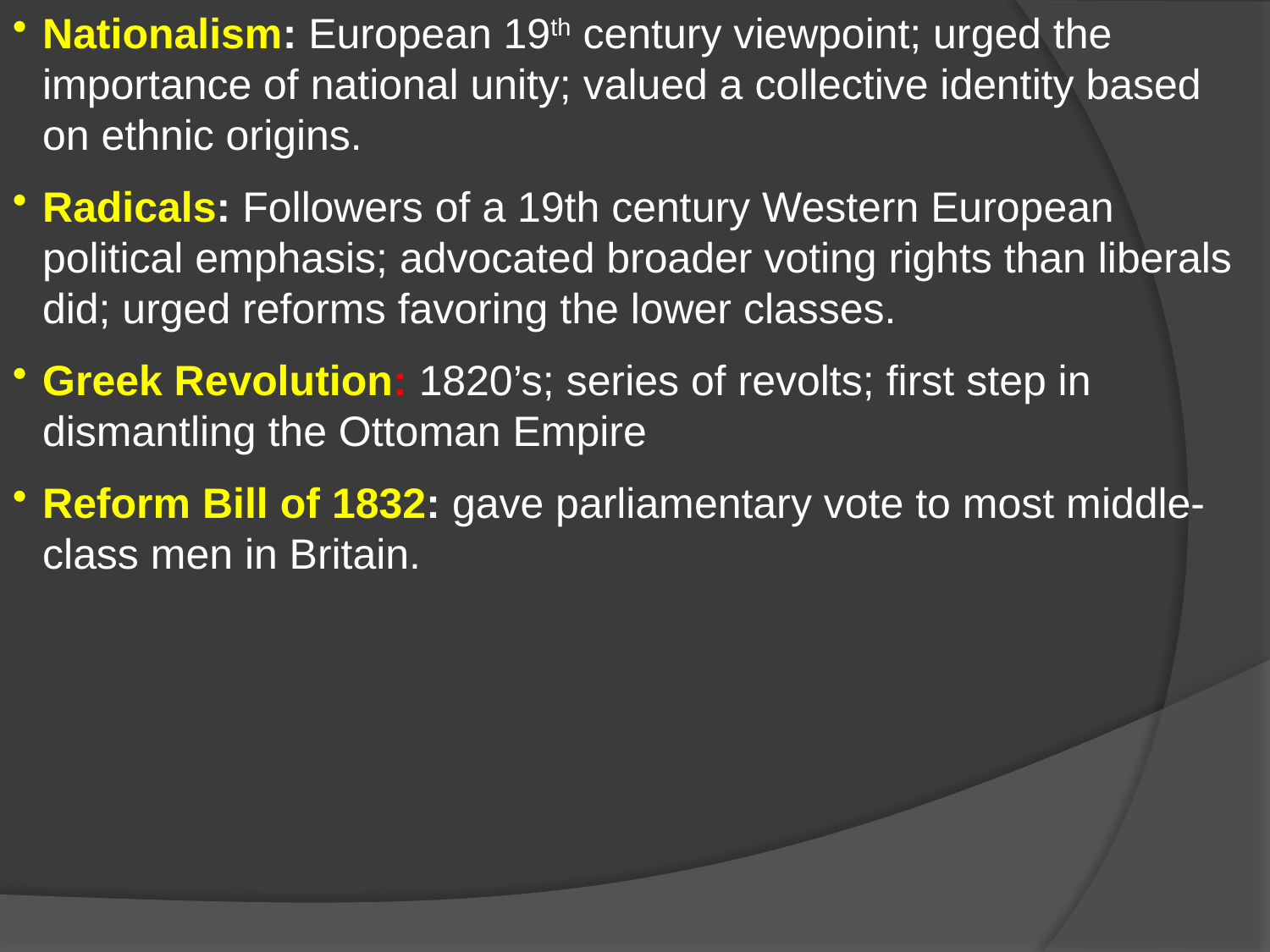

Nationalism: European 19th century viewpoint; urged the importance of national unity; valued a collective identity based on ethnic origins.
Radicals: Followers of a 19th century Western European political emphasis; advocated broader voting rights than liberals did; urged reforms favoring the lower classes.
Greek Revolution: 1820’s; series of revolts; first step in dismantling the Ottoman Empire
Reform Bill of 1832: gave parliamentary vote to most middle-class men in Britain.